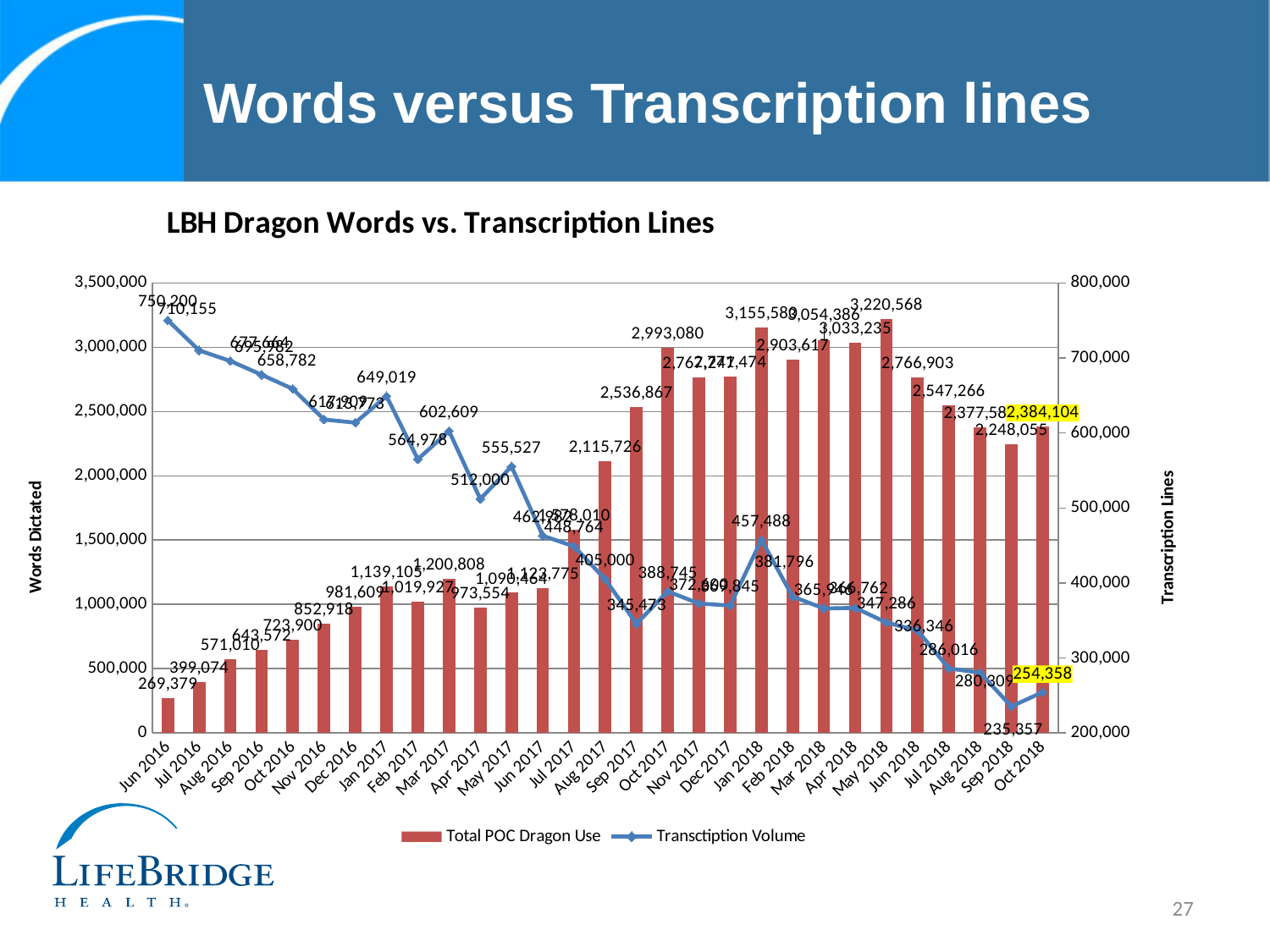

# Words versus Transcription lines

### Chart: LBH Dragon Words vs. Transcription Lines

| Category | Total POC Dragon Use | Transctiption Volume |
|---|---|---|
| Jun 2016 | 269379.0 | 750200.0 |
| Jul 2016 | 399074.0 | 710154.5454545454 |
| Aug 2016 | 571010.0 | 695981.8181818182 |
| Sep 2016 | 643572.0 | 677663.6363636364 |
| Oct 2016 | 723900.0 | 658781.8181818182 |
| Nov 2016 | 852918.0 | 617909.0909090909 |
| Dec 2016 | 981609.0 | 613772.7272727273 |
| Jan 2017 | 1139105.0 | 649019.0000000001 |
| Feb 2017 | 1019927.0 | 564978.0 |
| Mar 2017 | 1200808.0 | 602609.0909090909 |
| Apr 2017 | 973554.0 | 512000.0 |
| May 2017 | 1090464.0 | 555527.2727272727 |
| Jun 2017 | 1123775.0 | 462981.8181818182 |
| Jul 2017 | 1578010.0 | 448763.63636363635 |
| Aug 2017 | 2115726.0 | 405000.0 |
| Sep 2017 | 2536867.0 | 345472.7272727273 |
| Oct 2017 | 2993080.0 | 388745.45454545453 |
| Nov 2017 | 2767247.0 | 372600.0 |
| Dec 2017 | 2771474.0 | 369845.45454545453 |
| Jan 2018 | 3155580.0 | 457488.0 |
| Feb 2018 | 2903617.0 | 381796.0 |
| Mar 2018 | 3054386.0 | 365946.0 |
| Apr 2018 | 3033235.0 | 366762.0 |
| May 2018 | 3220568.0 | 347286.0 |
| Jun 2018 | 2766903.0 | 336346.0 |
| Jul 2018 | 2547266.0 | 286016.0 |
| Aug 2018 | 2377585.0 | 280309.0 |
| Sep 2018 | 2248055.0 | 235357.0 |
| Oct 2018 | 2384104.0 | 254358.0 |
27